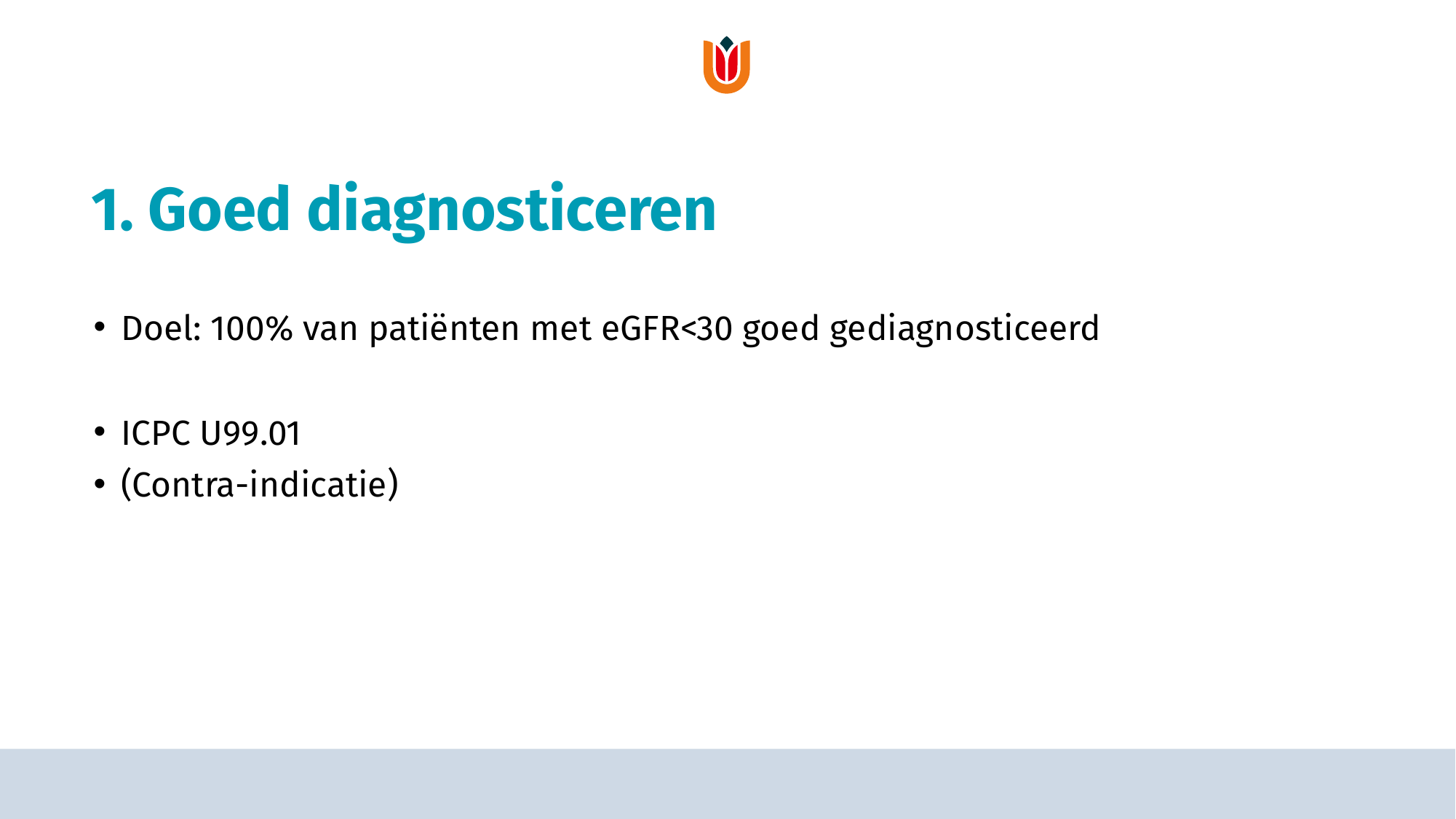

# 1. Goed diagnosticeren
Doel: 100% van patiënten met eGFR<30 goed gediagnosticeerd

ICPC U99.01
(Contra-indicatie)